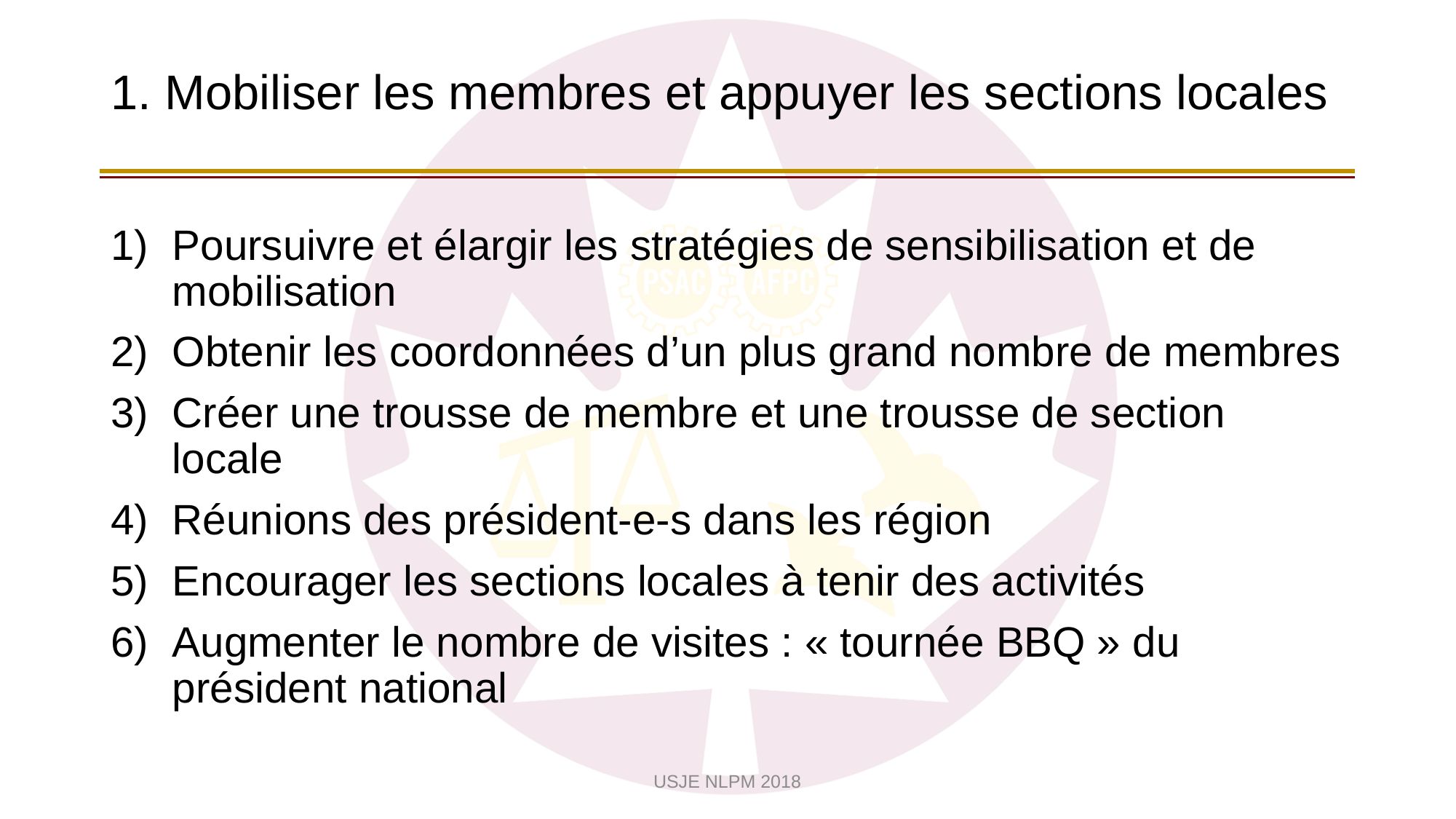

# 1. Mobiliser les membres et appuyer les sections locales
Poursuivre et élargir les stratégies de sensibilisation et de mobilisation
Obtenir les coordonnées d’un plus grand nombre de membres
Créer une trousse de membre et une trousse de section locale
Réunions des président-e-s dans les région
Encourager les sections locales à tenir des activités
Augmenter le nombre de visites : « tournée BBQ » du président national
USJE NLPM 2018